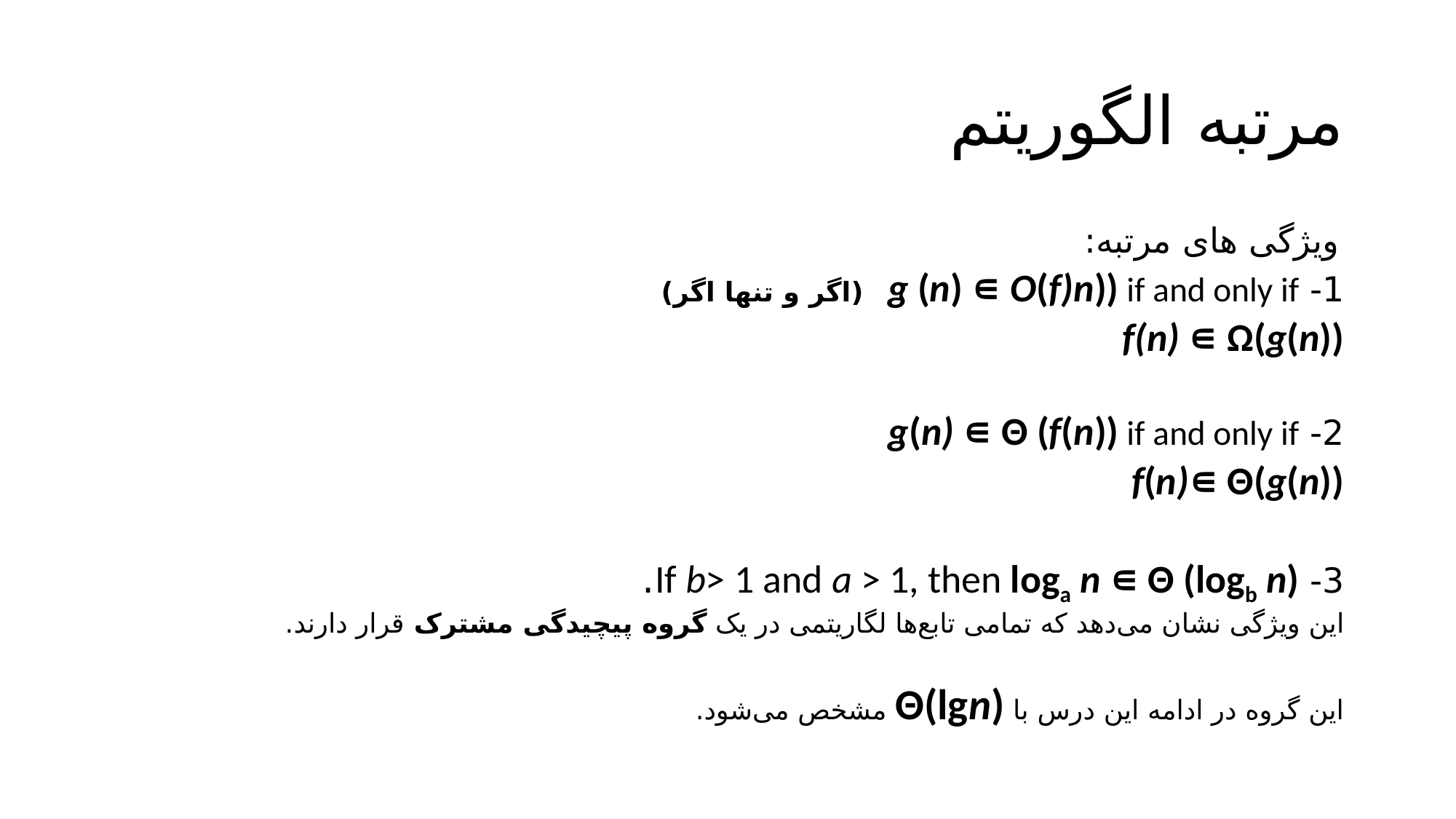

# مرتبه الگوریتم
ویژگی های مرتبه:
1- g (n) ∊ O(f)n)) if and only if  (اگر و تنها اگر)
f(n) ∊ Ω(g(n))

2- g(n) ∊ Θ (f(n)) if and only if
f(n)∊ Θ(g(n))

3- If b> 1 and a > 1, then loga n ∊ Θ (logb n).
این ویژگی نشان می‌دهد که تمامی تابع‌ها لگاریتمی در یک گروه پیچیدگی مشترک قرار دارند.

این گروه در ادامه این درس با Θ(lgn) مشخص می‌شود.